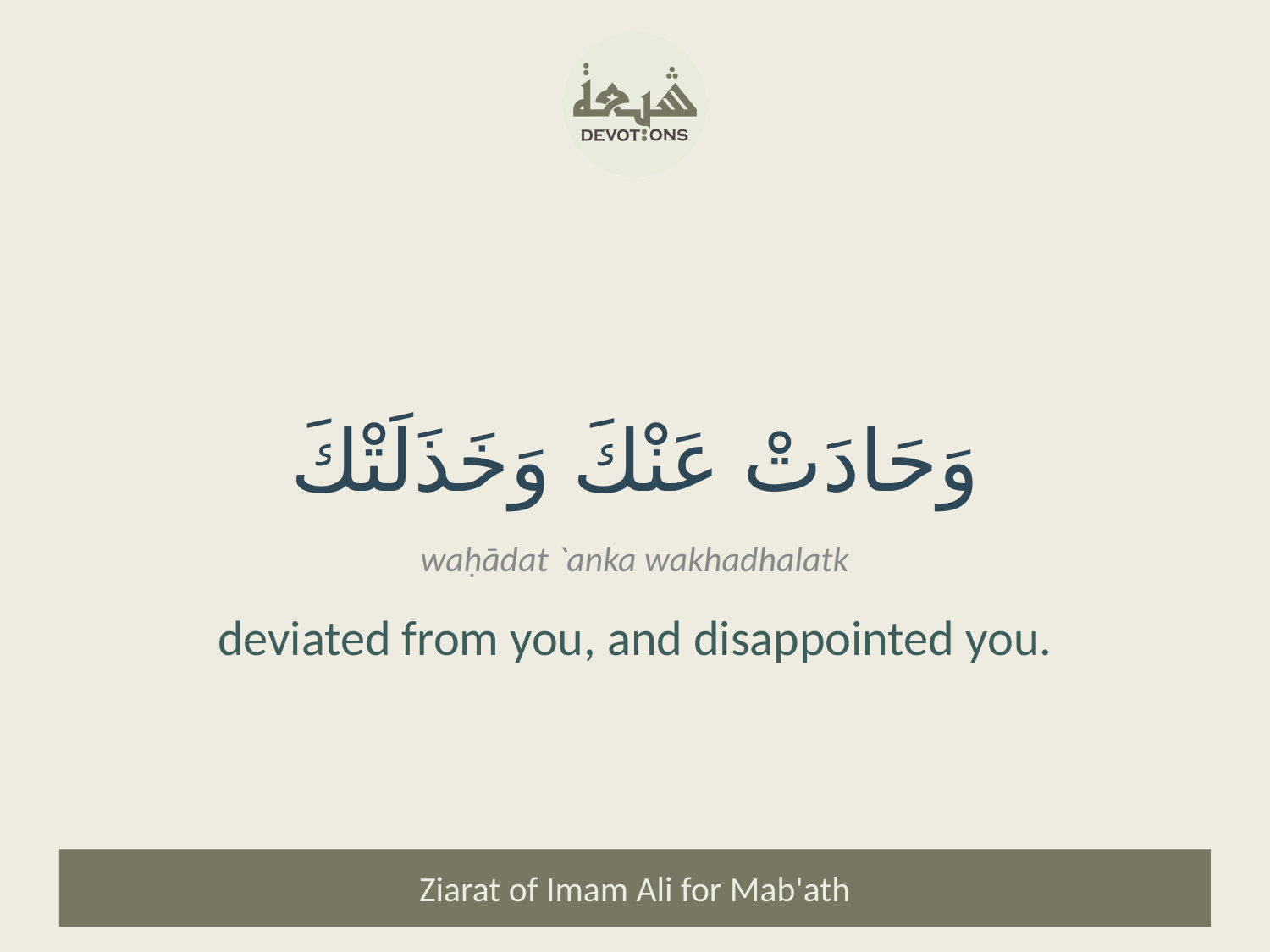

وَحَادَتْ عَنْكَ وَخَذَلَتْكَ
waḥādat `anka wakhadhalatk
deviated from you, and disappointed you.
Ziarat of Imam Ali for Mab'ath